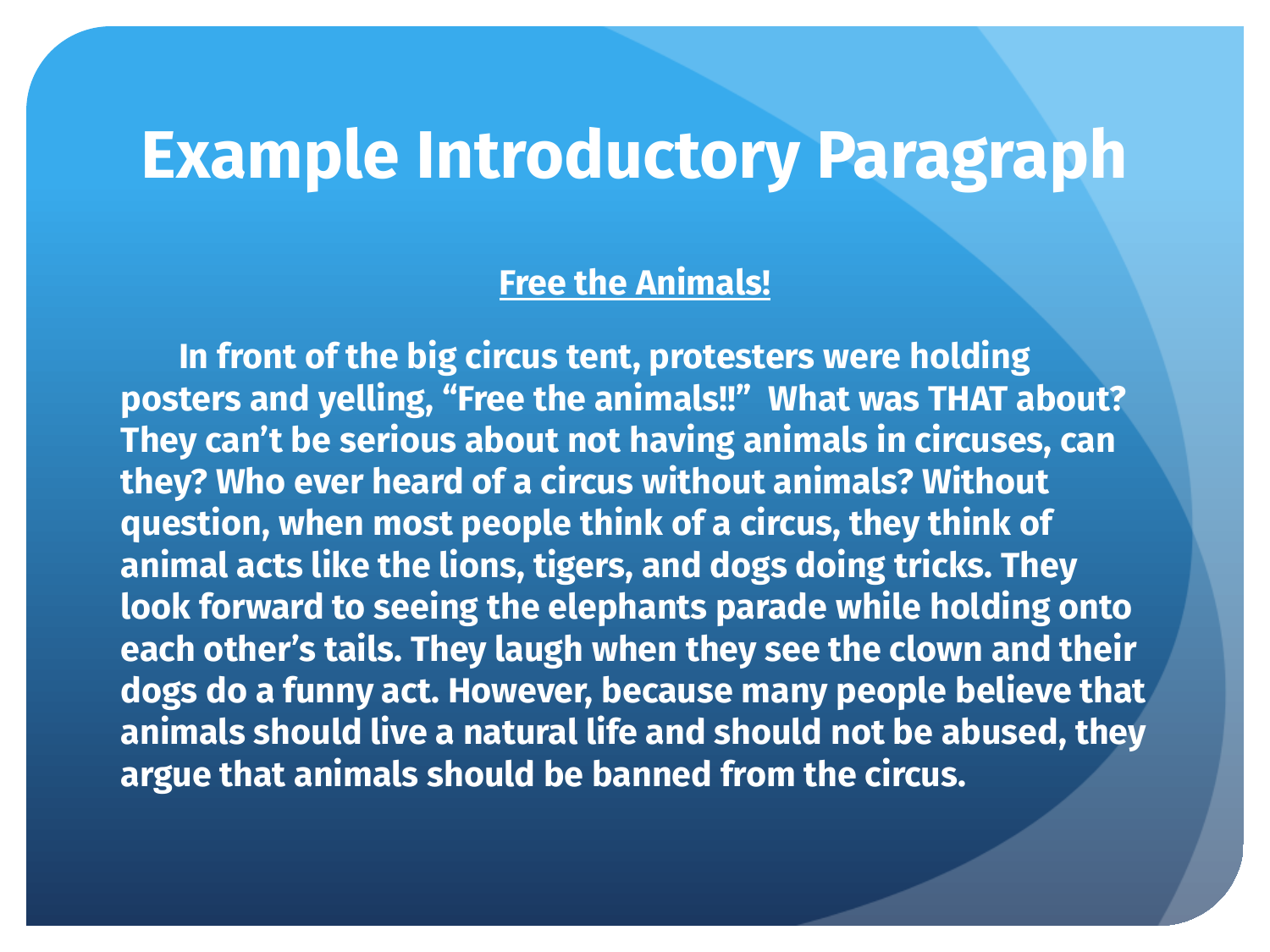

# Example Introductory Paragraph
Free the Animals!
       In front of the big circus tent, protesters were holding posters and yelling, “Free the animals!!”  What was THAT about?  They can’t be serious about not having animals in circuses, can they? Who ever heard of a circus without animals? Without question, when most people think of a circus, they think of animal acts like the lions, tigers, and dogs doing tricks. They look forward to seeing the elephants parade while holding onto each other’s tails. They laugh when they see the clown and their dogs do a funny act. However, because many people believe that animals should live a natural life and should not be abused, they argue that animals should be banned from the circus.